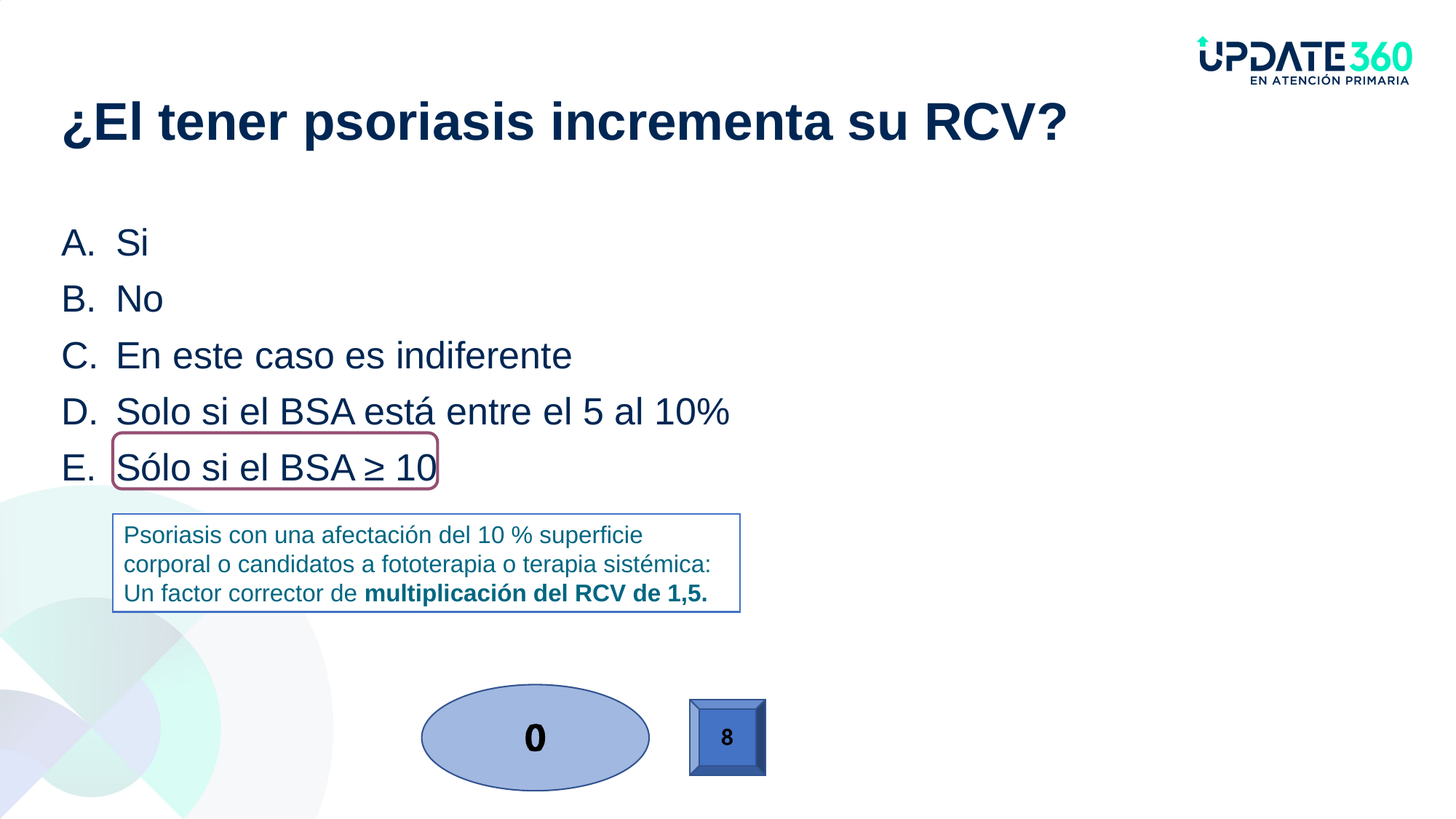

# ¿El tener psoriasis incrementa su RCV?

Si
No
En este caso es indiferente
Solo si el BSA está entre el 5 al 10%
Sólo si el BSA ≥ 10

Psoriasis con una afectación del 10 % superficie corporal o candidatos a fototerapia o terapia sistémica: Un factor corrector de multiplicación del RCV de 1,5.